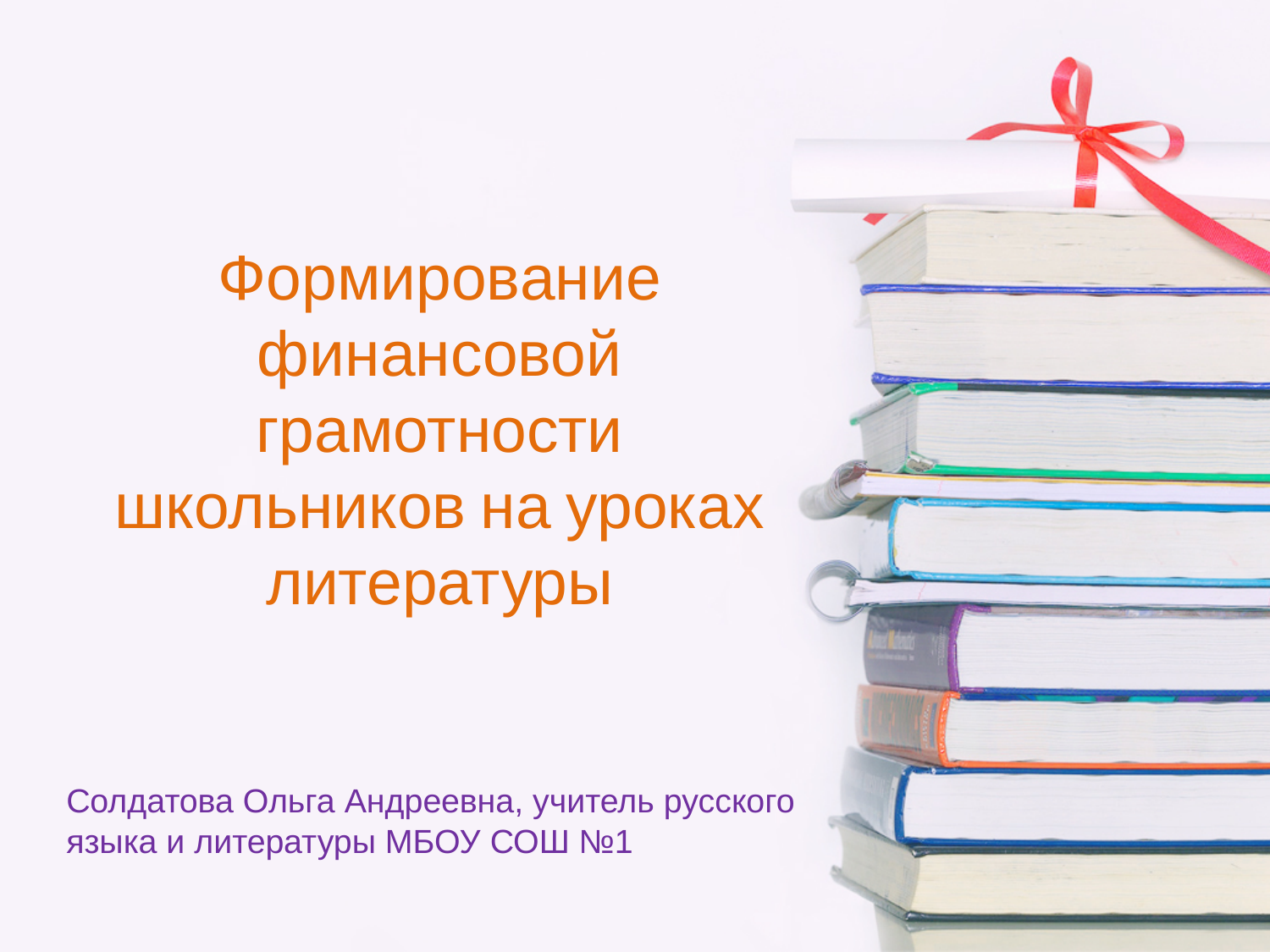

# Формирование финансовой грамотности школьников на уроках литературы
Солдатова Ольга Андреевна, учитель русского языка и литературы МБОУ СОШ №1